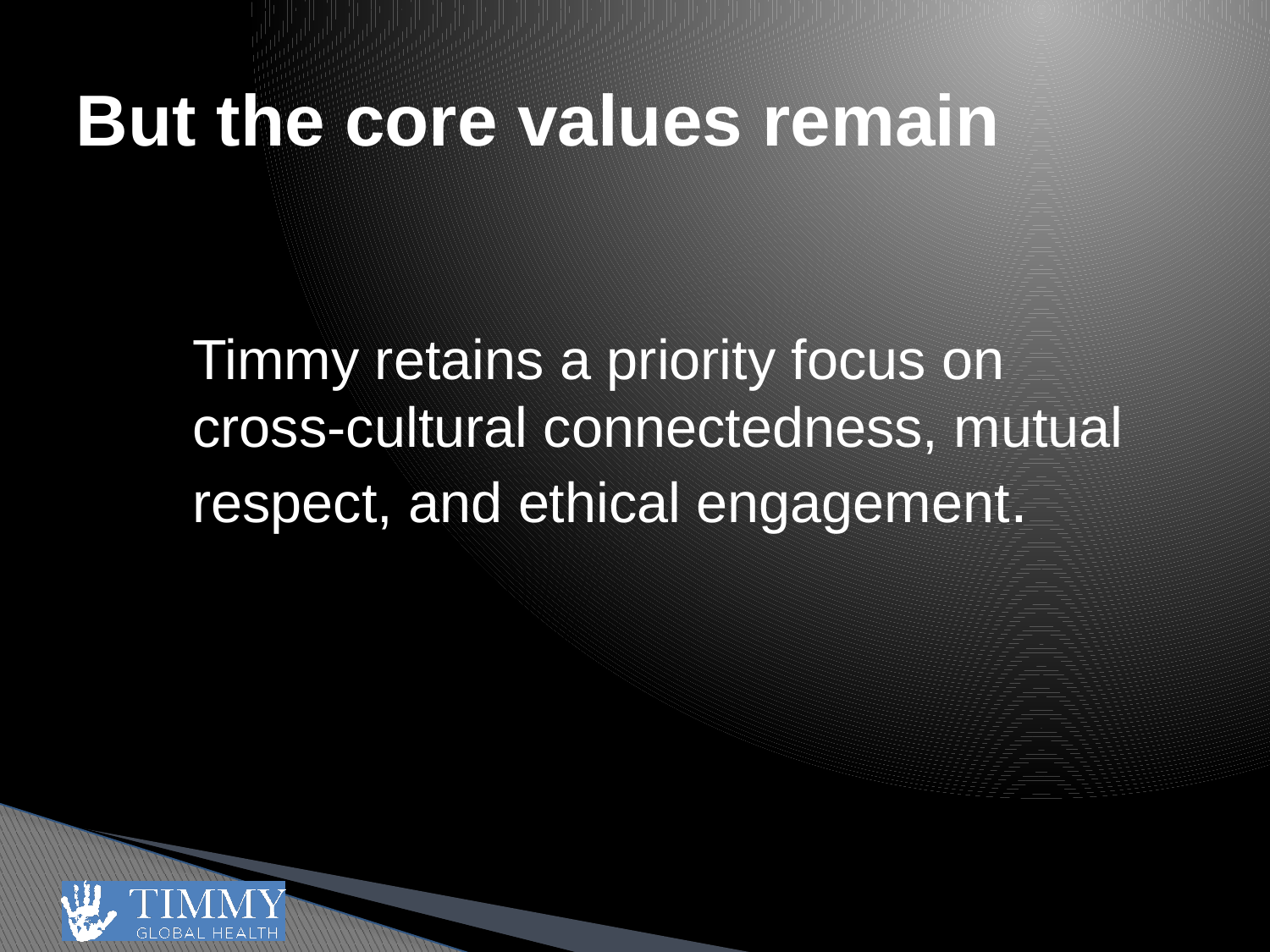

# But the core values remain
Timmy retains a priority focus on cross-cultural connectedness, mutual respect, and ethical engagement.